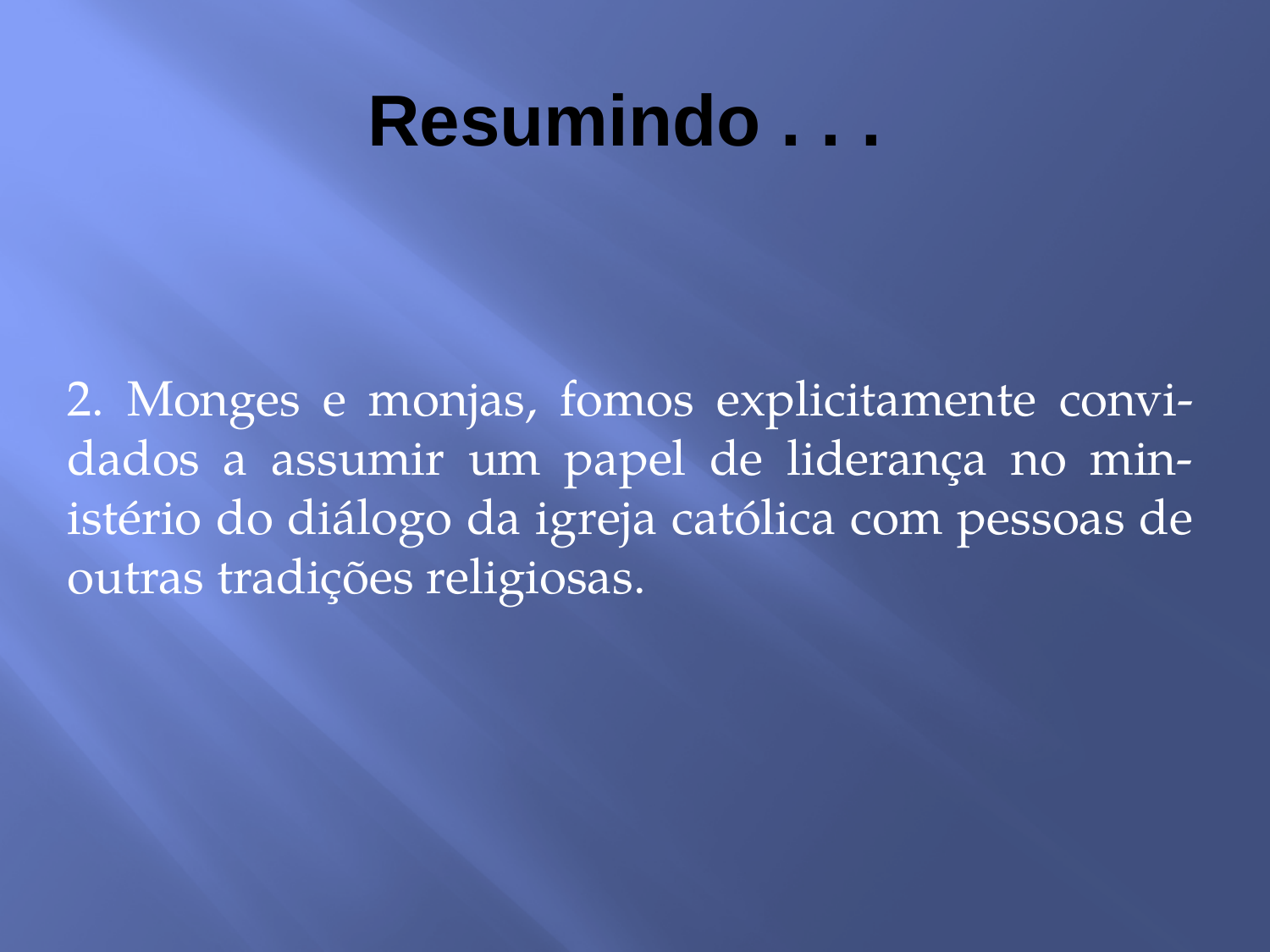

# Resumindo . . .

2. Monges e monjas, fomos explicitamente convi-dados a assumir um papel de liderança no min-istério do diálogo da igreja católica com pessoas de outras tradições religiosas.